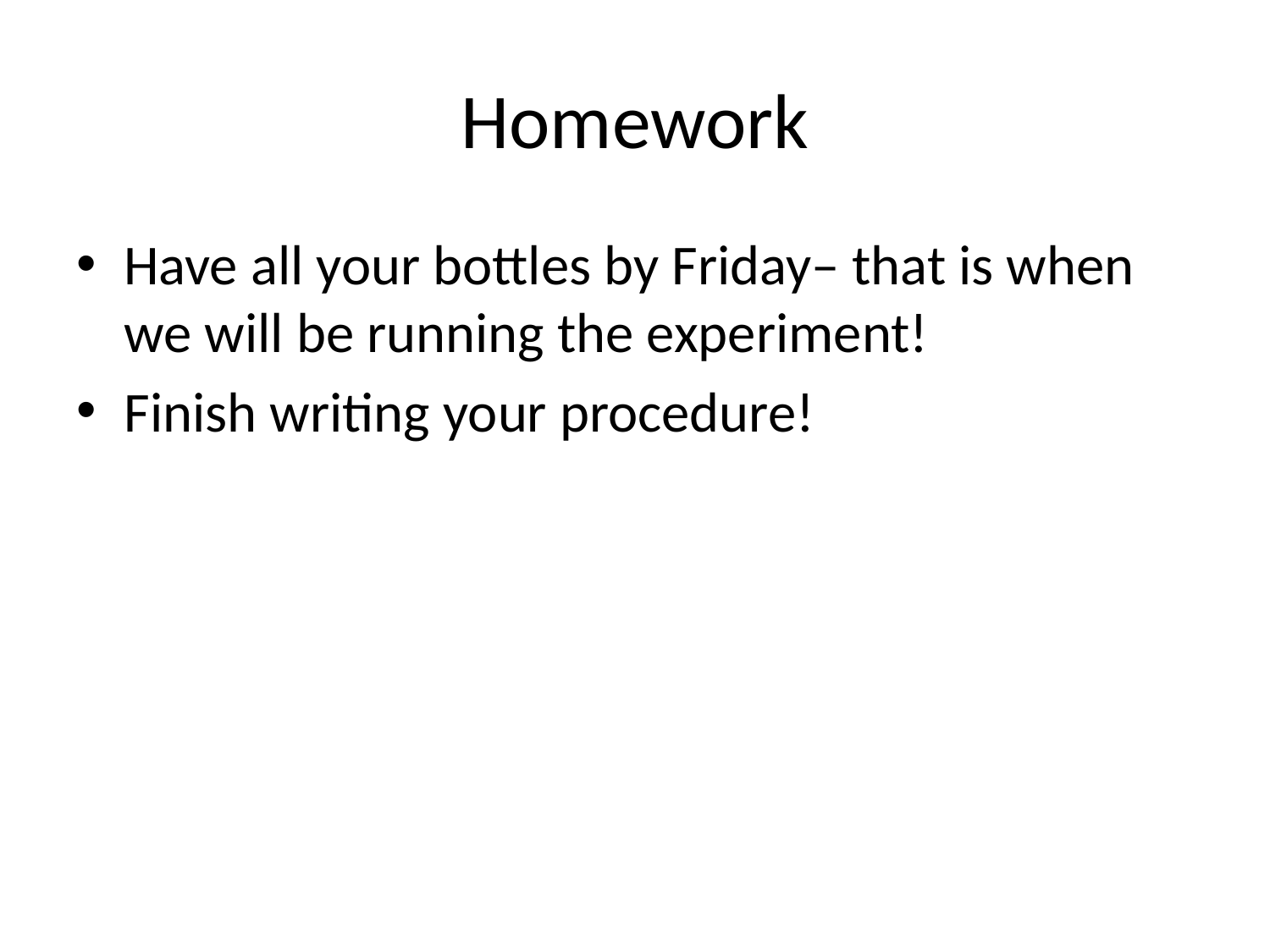

# Homework
Have all your bottles by Friday– that is when we will be running the experiment!
Finish writing your procedure!